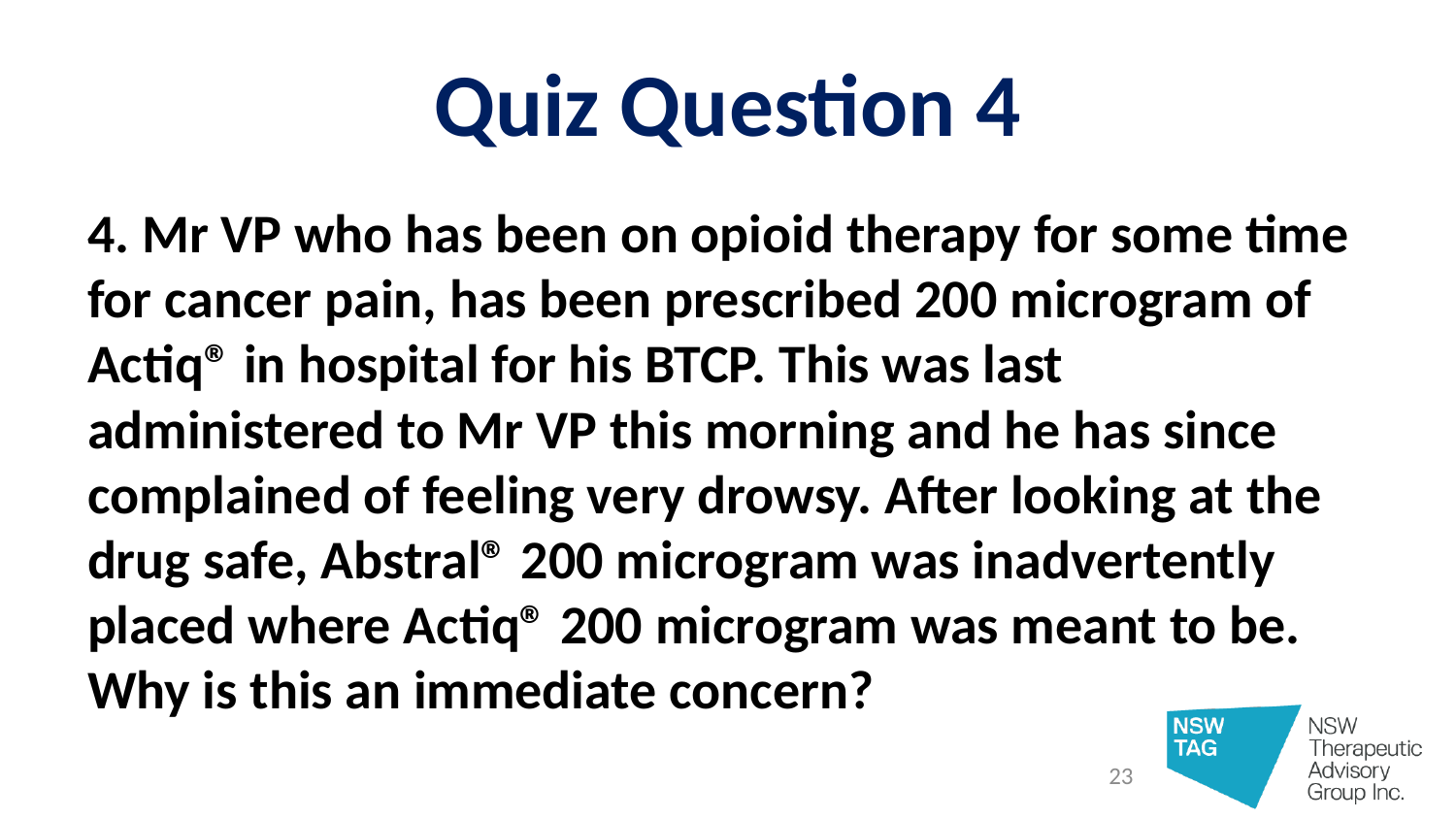

# Quiz Question 4
4. Mr VP who has been on opioid therapy for some time for cancer pain, has been prescribed 200 microgram of Actiq® in hospital for his BTCP. This was last administered to Mr VP this morning and he has since complained of feeling very drowsy. After looking at the drug safe, Abstral® 200 microgram was inadvertently placed where Actiq® 200 microgram was meant to be. Why is this an immediate concern?

23